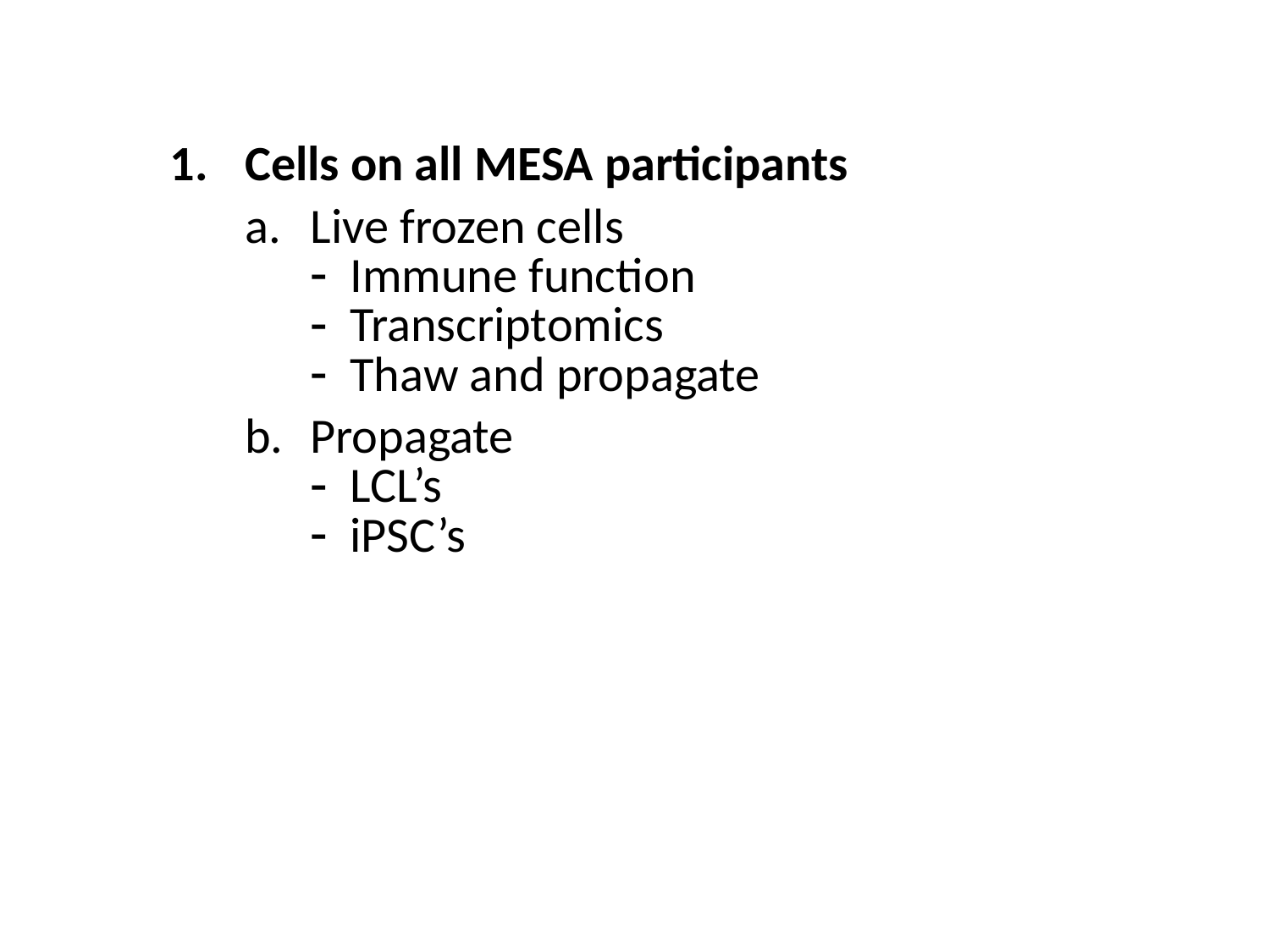

| 1. | Cells on all MESA participants |  |
| --- | --- | --- |
|  | a. | Live frozen cells Immune function Transcriptomics Thaw and propagate |
|  | b. | Propagate LCL’s iPSC’s |